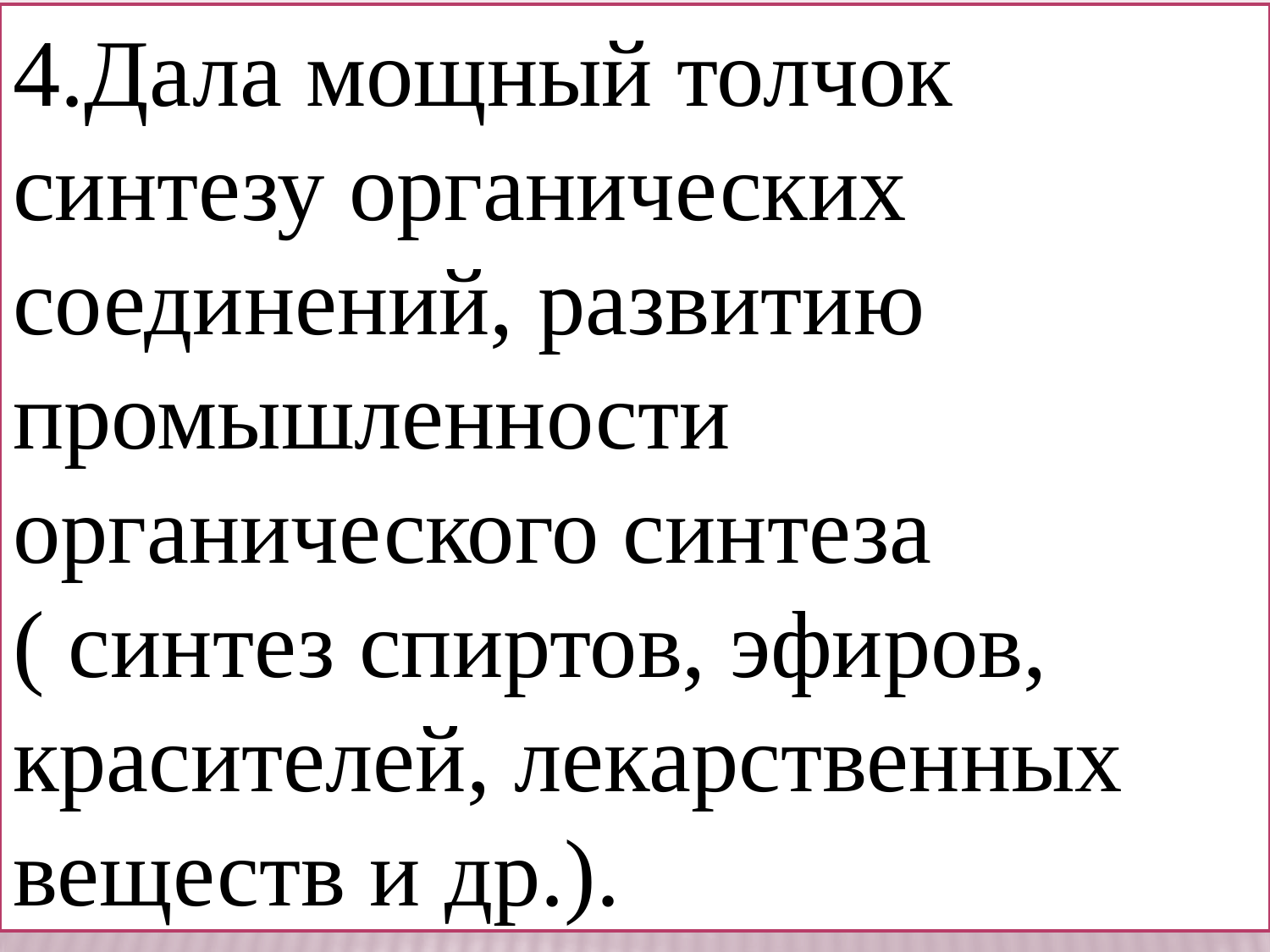

4.Дала мощный толчок синтезу органических соединений, развитию промышленности органического синтеза ( синтез спиртов, эфиров, красителей, лекарственных веществ и др.).